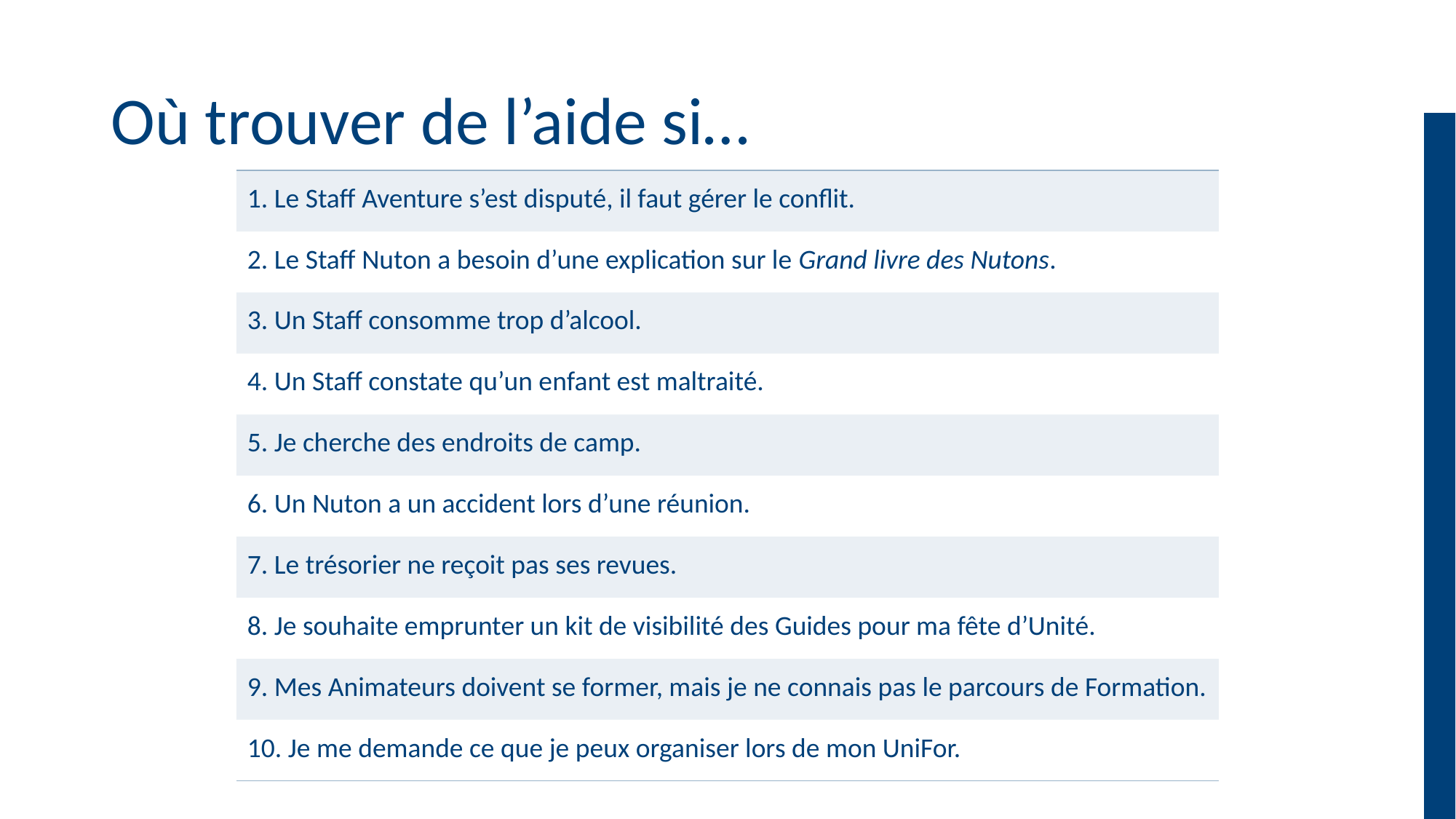

# Où trouver de l’aide si…
| 1. Le Staff Aventure s’est disputé, il faut gérer le conflit. |
| --- |
| 2. Le Staff Nuton a besoin d’une explication sur le Grand livre des Nutons. |
| 3. Un Staff consomme trop d’alcool. |
| 4. Un Staff constate qu’un enfant est maltraité. |
| 5. Je cherche des endroits de camp. |
| 6. Un Nuton a un accident lors d’une réunion. |
| 7. Le trésorier ne reçoit pas ses revues. |
| 8. Je souhaite emprunter un kit de visibilité des Guides pour ma fête d’Unité. |
| 9. Mes Animateurs doivent se former, mais je ne connais pas le parcours de Formation. |
| 10. Je me demande ce que je peux organiser lors de mon UniFor. |